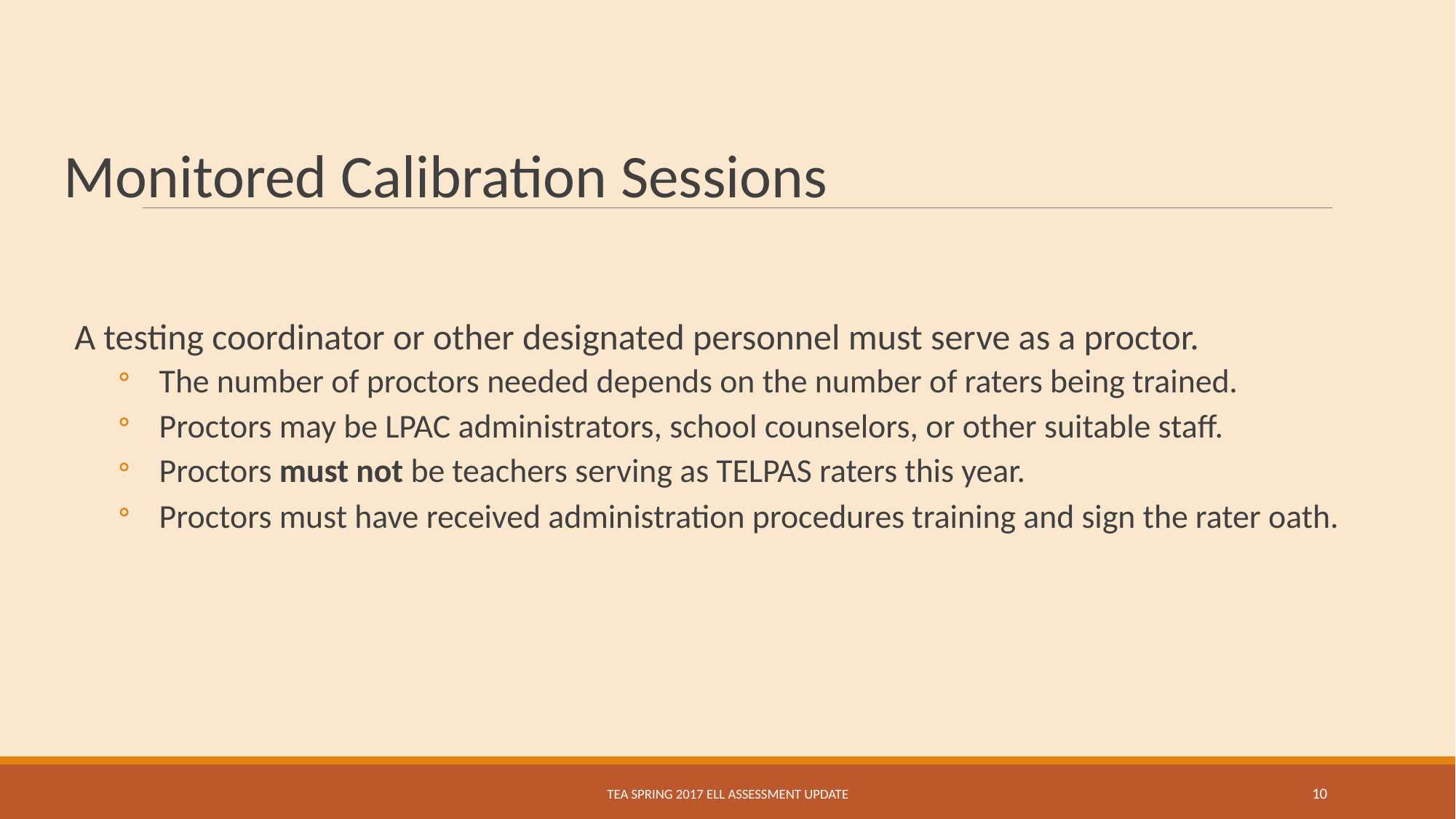

Monitored Calibration Sessions

A testing coordinator or other designated personnel must serve as a proctor.
The number of proctors needed depends on the number of raters being trained.
Proctors may be LPAC administrators, school counselors, or other suitable staff.
Proctors must not be teachers serving as TELPAS raters this year.
Proctors must have received administration procedures training and sign the rater oath.

TEA Spring 2017 ELL Assessment Update
10